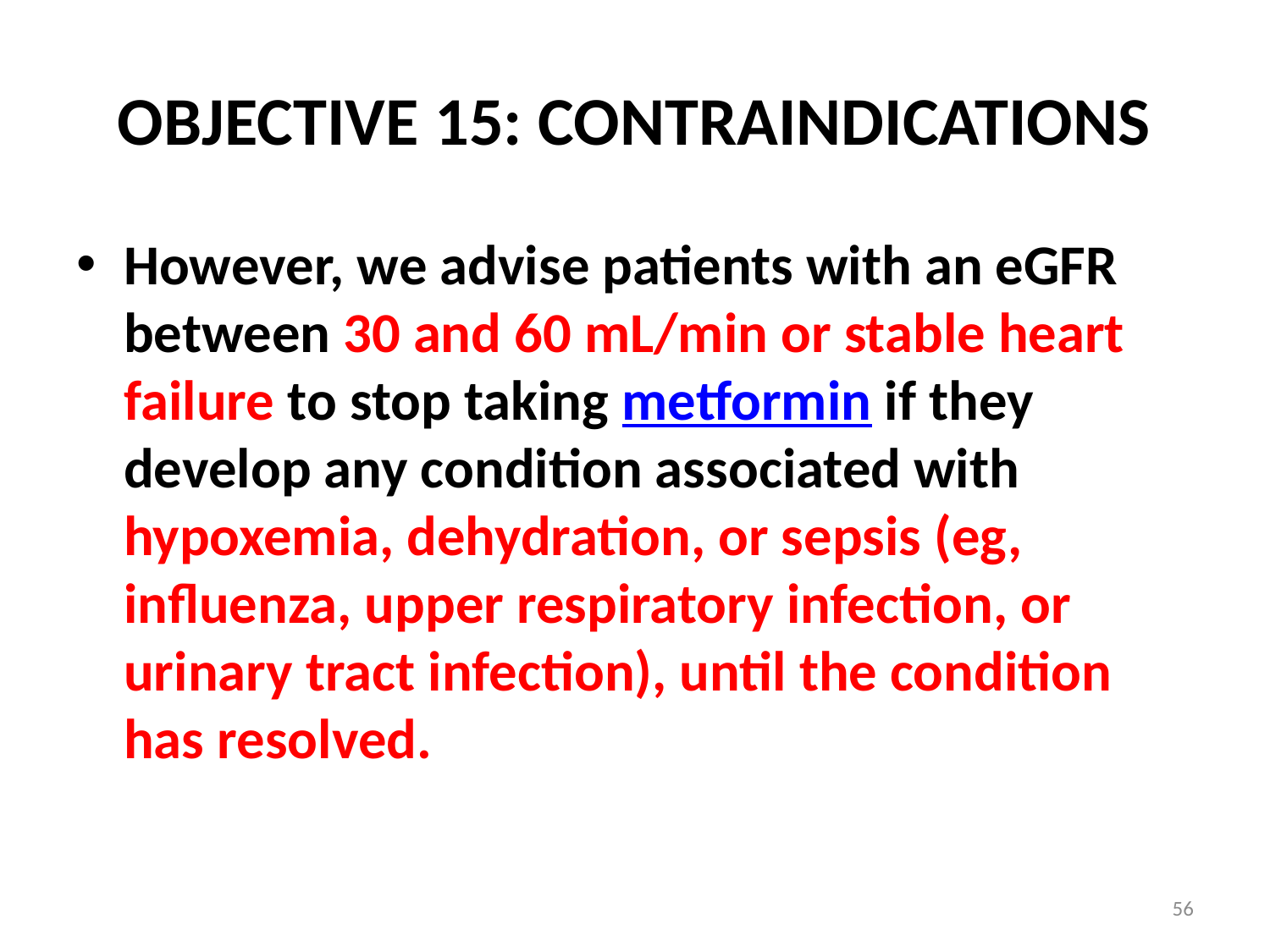

# OBJECTIVE 15: CONTRAINDICATIONS
However, we advise patients with an eGFR between 30 and 60 mL/min or stable heart failure to stop taking metformin if they develop any condition associated with hypoxemia, dehydration, or sepsis (eg, influenza, upper respiratory infection, or urinary tract infection), until the condition has resolved.
56